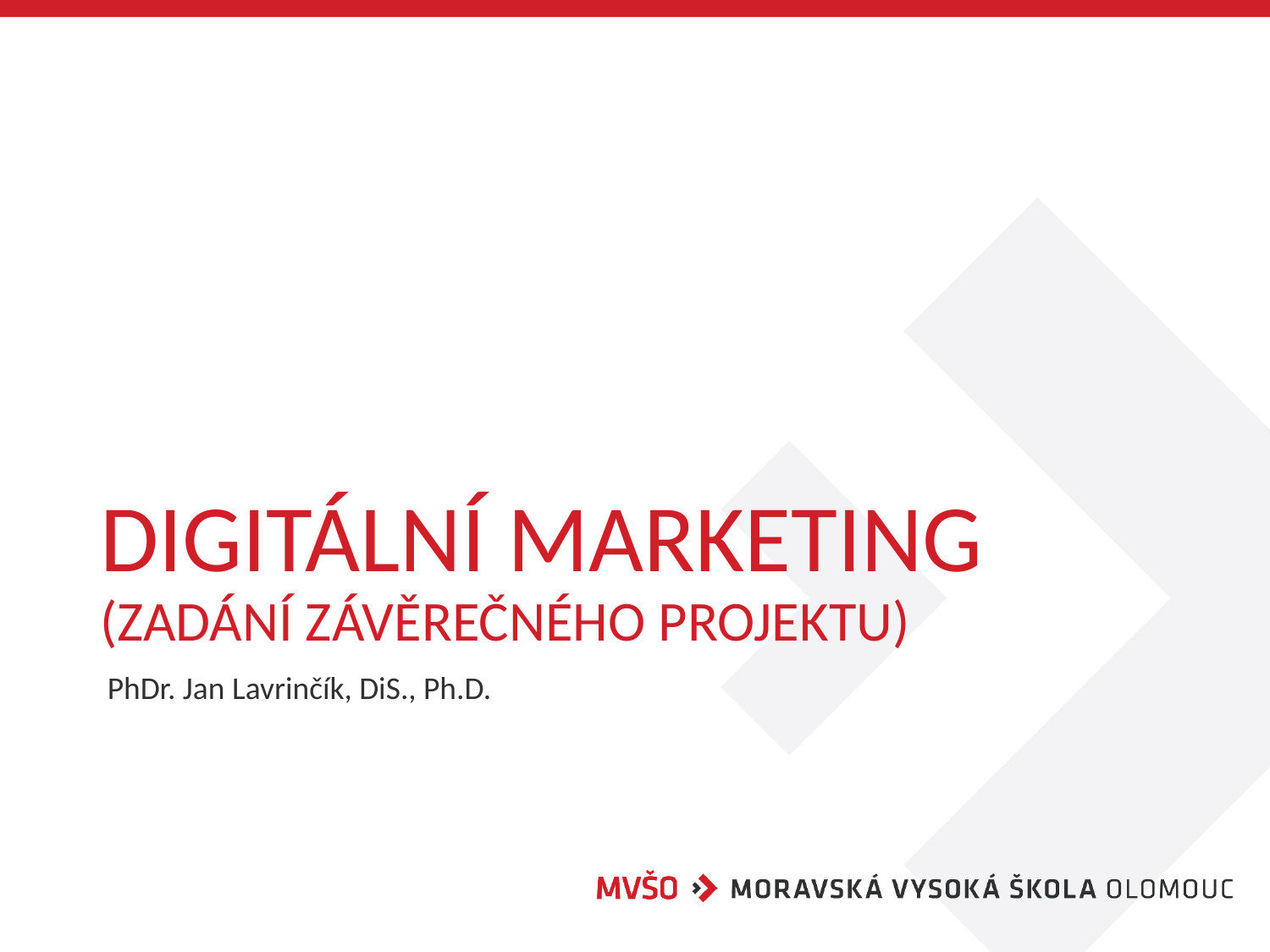

# DIGITÁLNÍ MARKETING (zadání závěrečného projektu)
PhDr. Jan Lavrinčík, DiS., Ph.D.